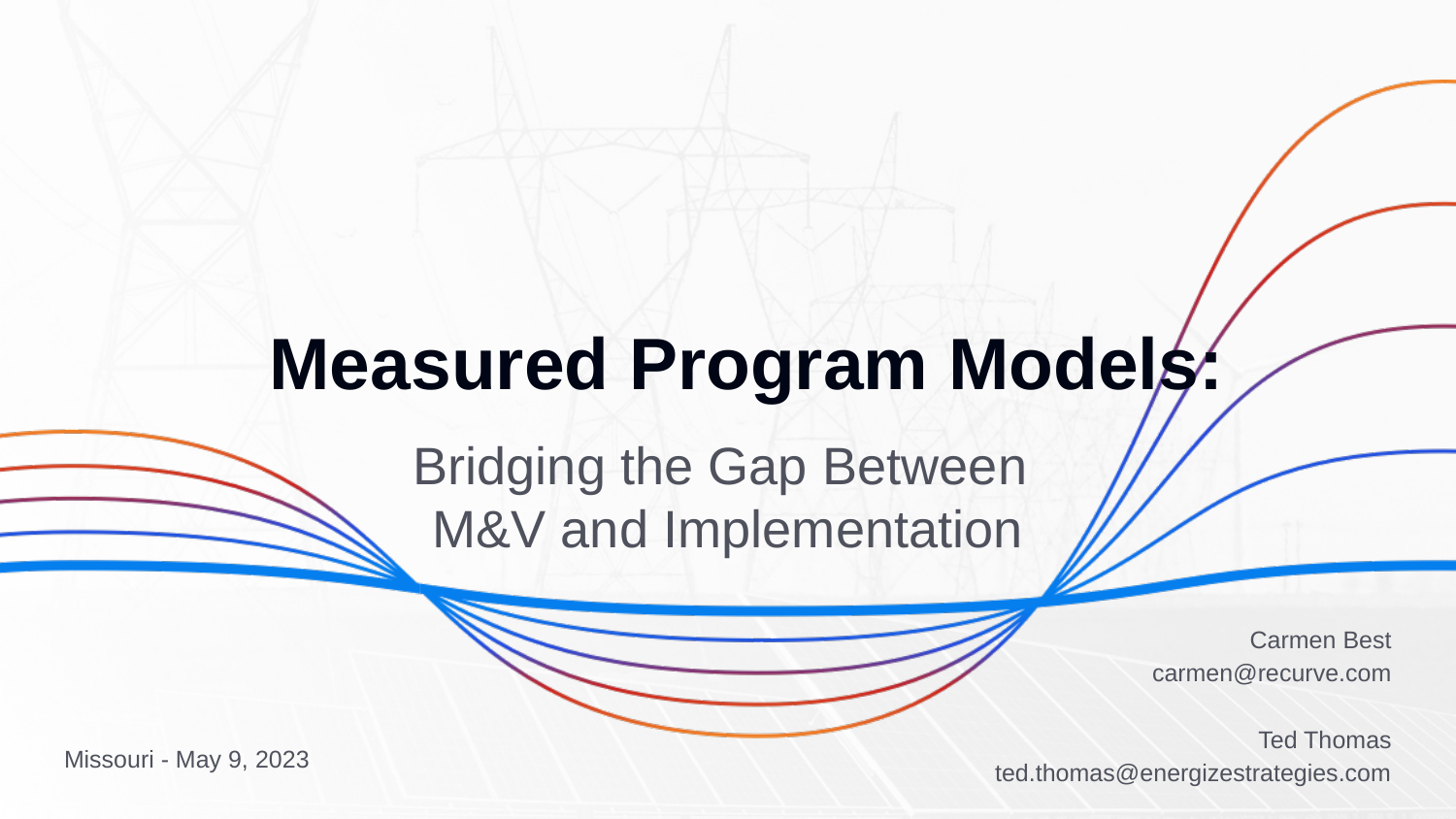

# Measured Program Models:
Bridging the Gap Between
M&V and Implementation
Carmen Best
carmen@recurve.com

Ted Thomas
ted.thomas@energizestrategies.com
Missouri - May 9, 2023